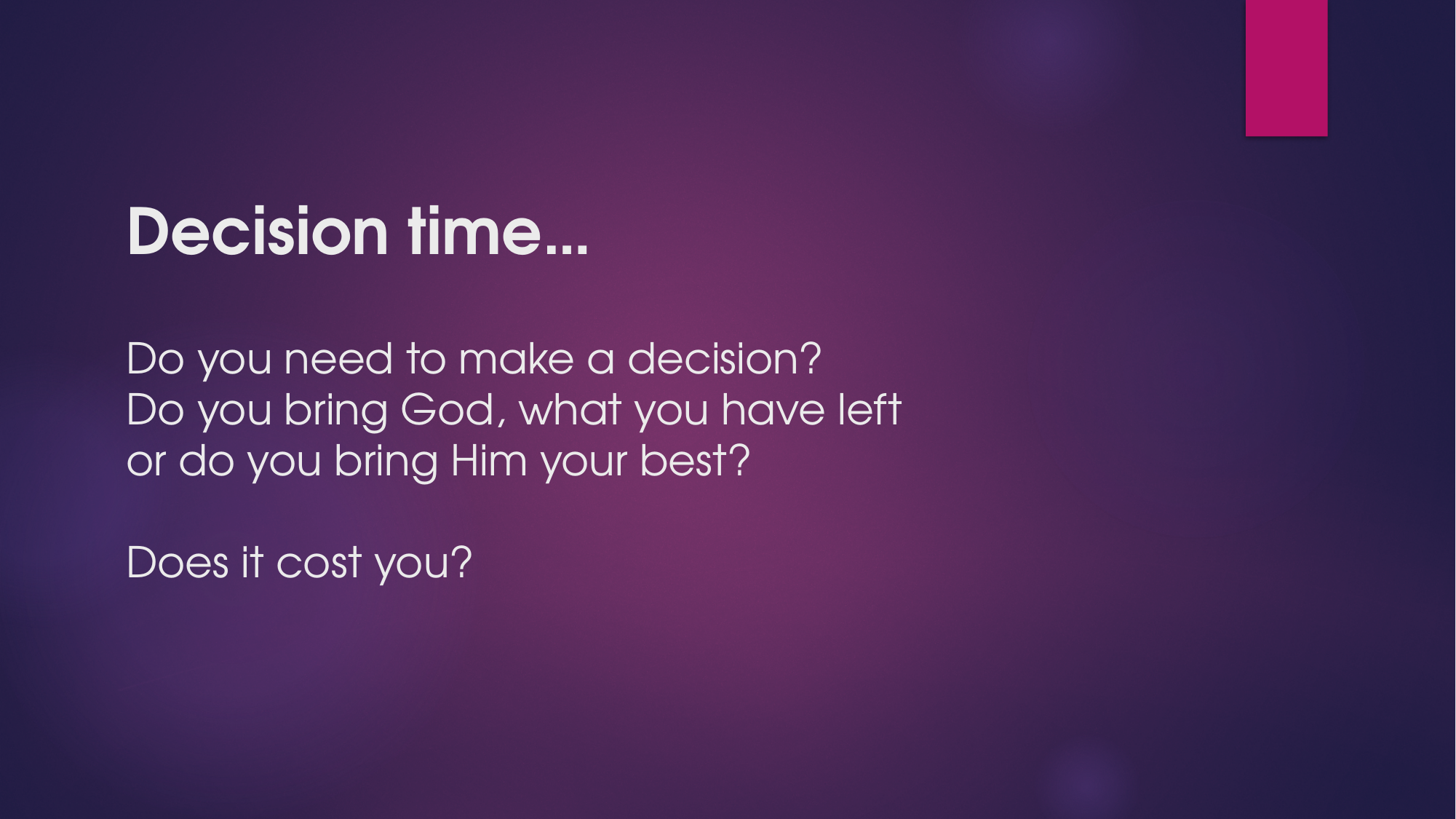

Decision time…
# Do you need to make a decision? Do you bring God, what you have left or do you bring Him your best? Does it cost you?